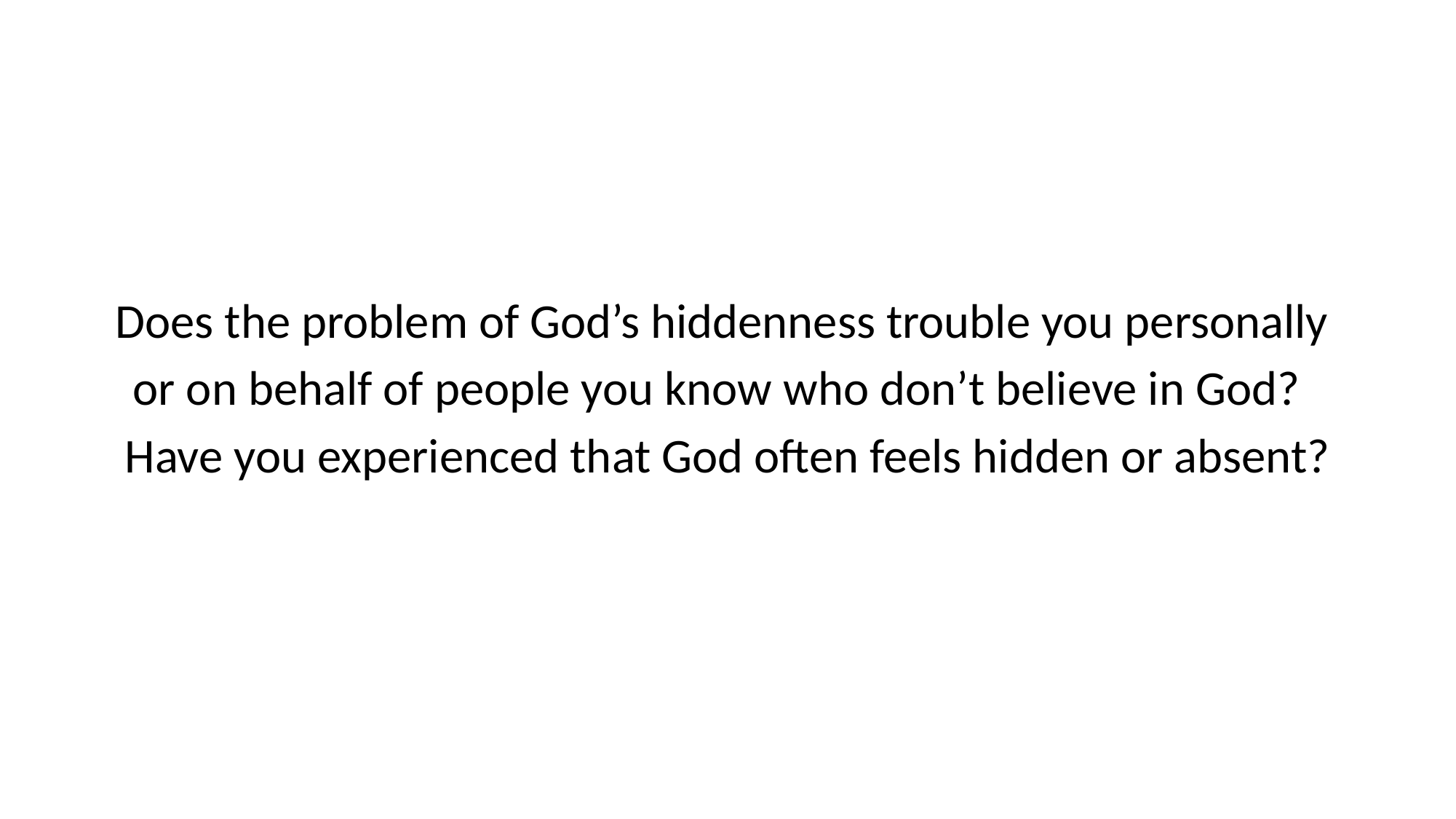

Does the problem of God’s hiddenness trouble you personally
or on behalf of people you know who don’t believe in God?
Have you experienced that God often feels hidden or absent?